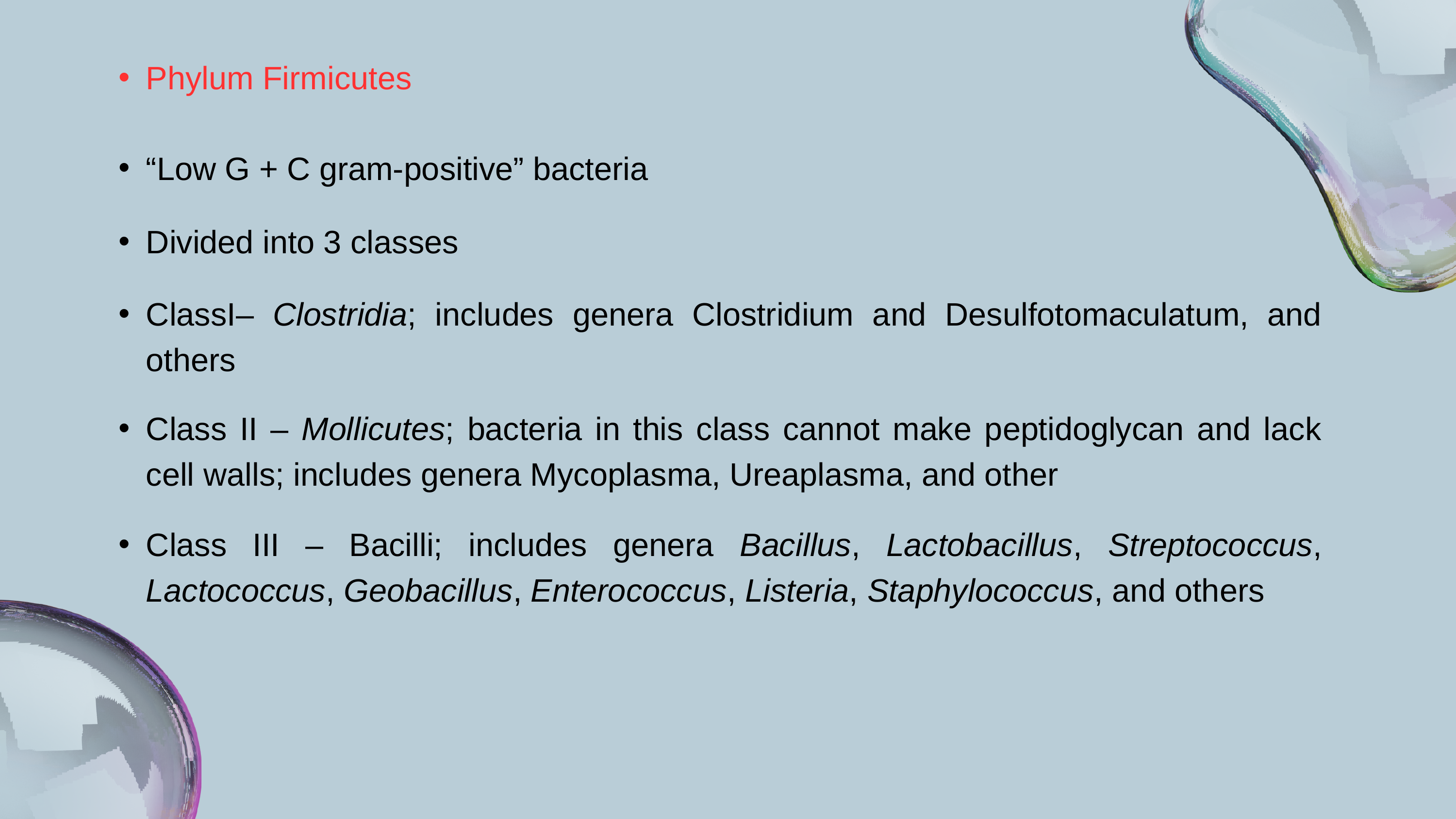

Phylum Firmicutes

“Low G + C gram-positive” bacteria

Divided into 3 classes

ClassI– Clostridia; includes genera Clostridium and Desulfotomaculatum, and others

Class II – Mollicutes; bacteria in this class cannot make peptidoglycan and lack cell walls; includes genera Mycoplasma, Ureaplasma, and other

Class III – Bacilli; includes genera Bacillus, Lactobacillus, Streptococcus, Lactococcus, Geobacillus, Enterococcus, Listeria, Staphylococcus, and others